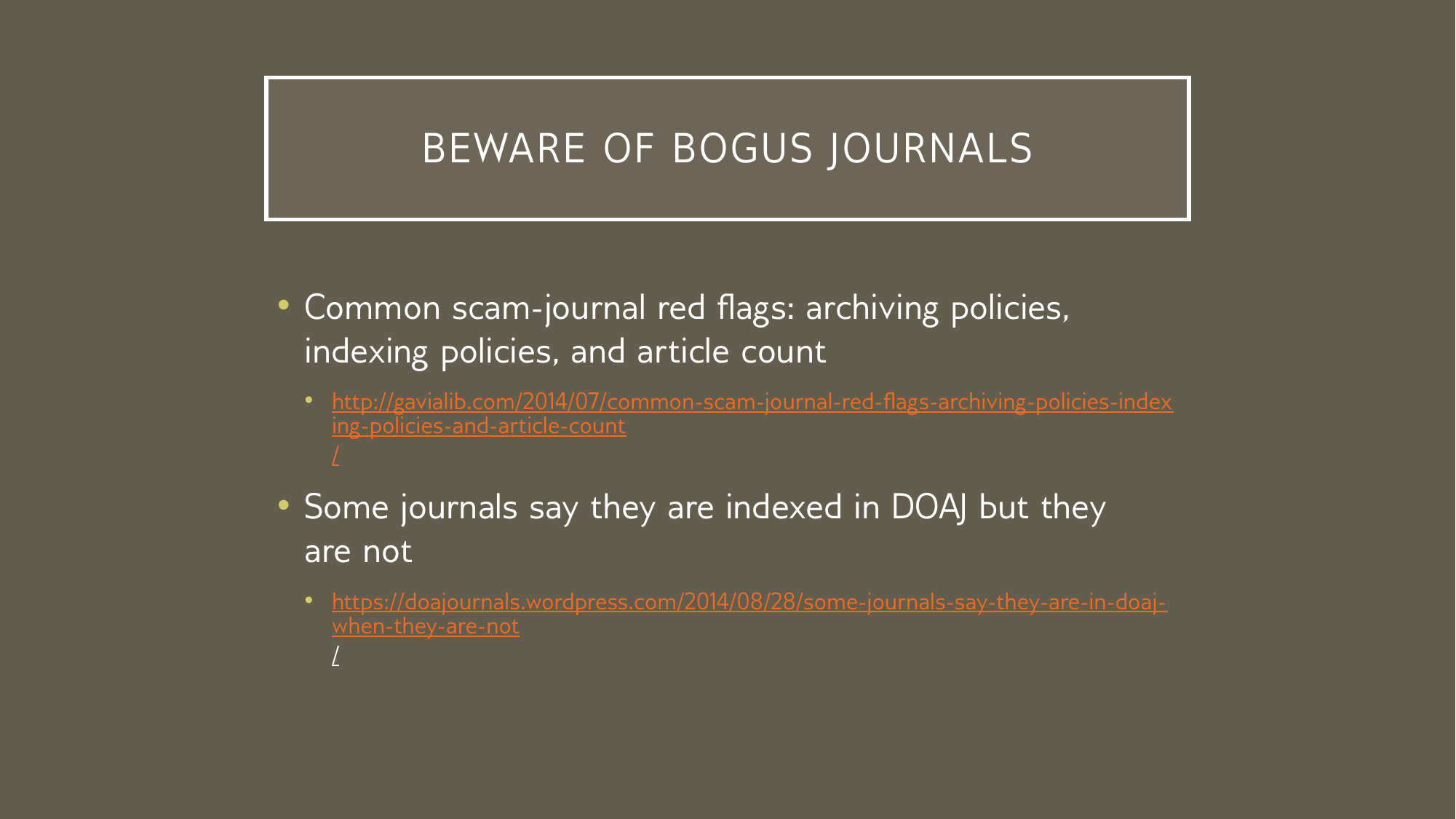

# Beware of bogus journals
Common scam-journal red flags: archiving policies, indexing policies, and article count
http://gavialib.com/2014/07/common-scam-journal-red-flags-archiving-policies-indexing-policies-and-article-count/
Some journals say they are indexed in DOAJ but they are not
https://doajournals.wordpress.com/2014/08/28/some-journals-say-they-are-in-doaj-when-they-are-not/